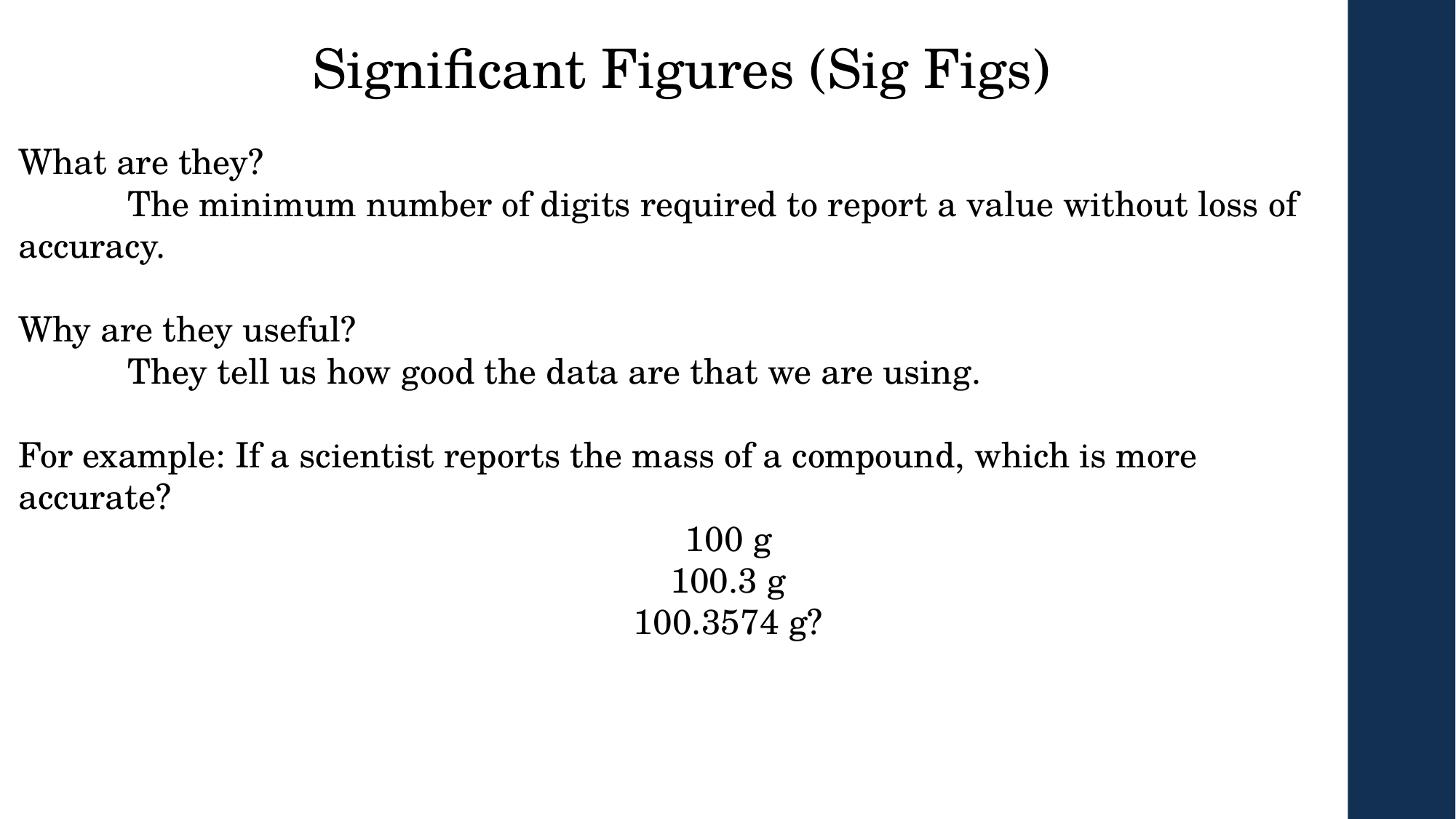

Significant Figures (Sig Figs)
What are they?
	The minimum number of digits required to report a value without loss of accuracy.

Why are they useful?
	They tell us how good the data are that we are using.

For example: If a scientist reports the mass of a compound, which is more accurate?
	100 g
	100.3 g
	100.3574 g?